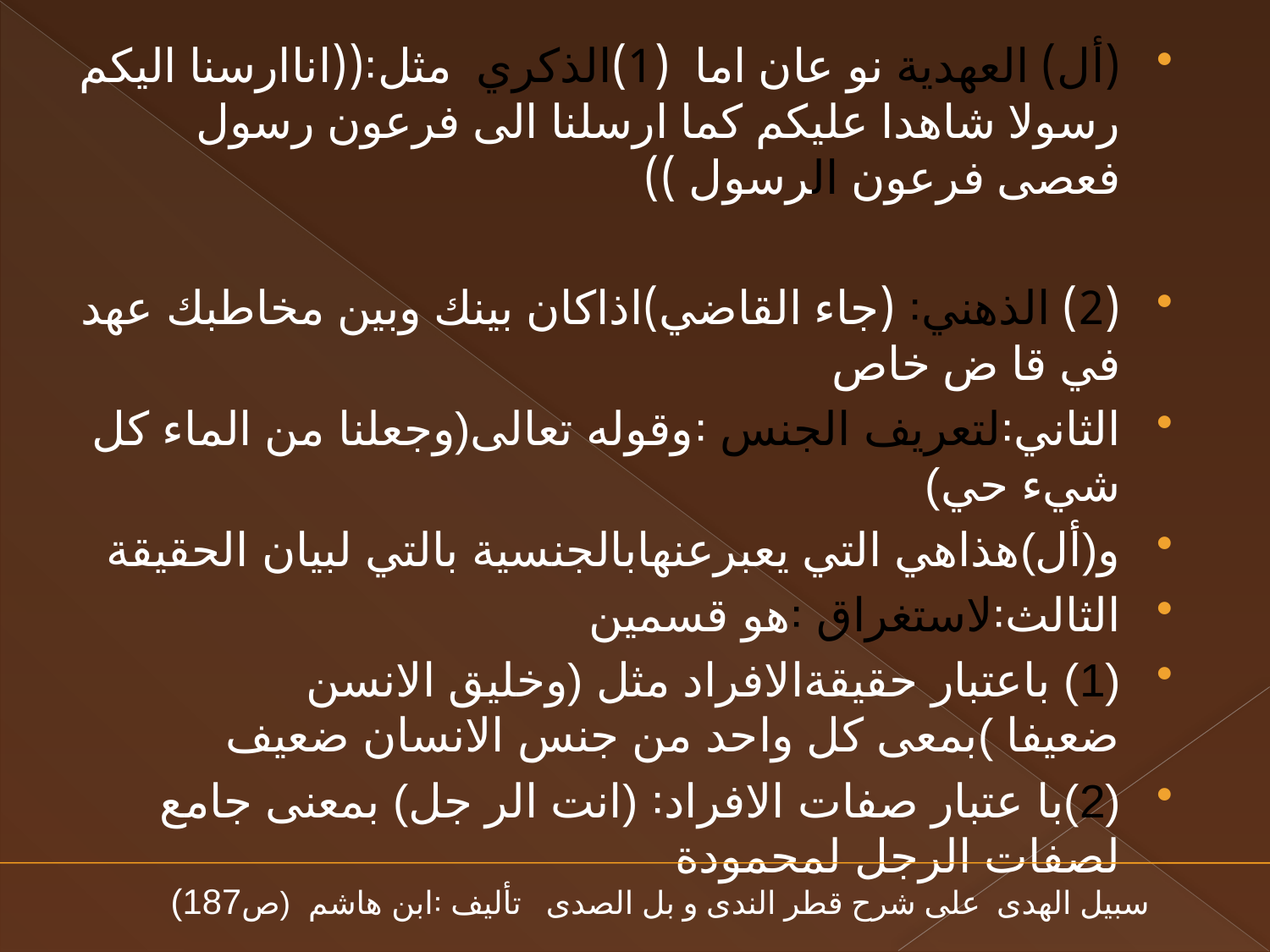

(أل) العهدية نو عان اما  (1)الذكري  مثل꞉((اناارسنا اليكم رسولا شاهدا عليكم كما ارسلنا الى فرعون رسول فعصى فرعون الرسول ))

(2) الذهني꞉ (جاء القاضي)اذاكان بينك وبين مخاطبك عهد في قا ض خاص
الثاني꞉لتعريف الجنس ꞉وقوله تعالى(وجعلنا من الماء كل شيء حي)
و(أل)هذاهي التي يعبرعنهابالجنسية بالتي لبيان الحقيقة
الثالث꞉لاستغراق ꞉هو قسمين
(1) باعتبار حقيقةالافراد مثل (وخليق الانسن ضعيفا )بمعى كل واحد من جنس الانسان ضعيف
(2)با عتبار صفات الافراد꞉ (انت الر جل) بمعنى جامع لصفات الرجل لمحمودة
             سبيل الهدى  على شرح قطر الندى و بل الصدى   تأليف ꞉ابن هاشم  (ص187)